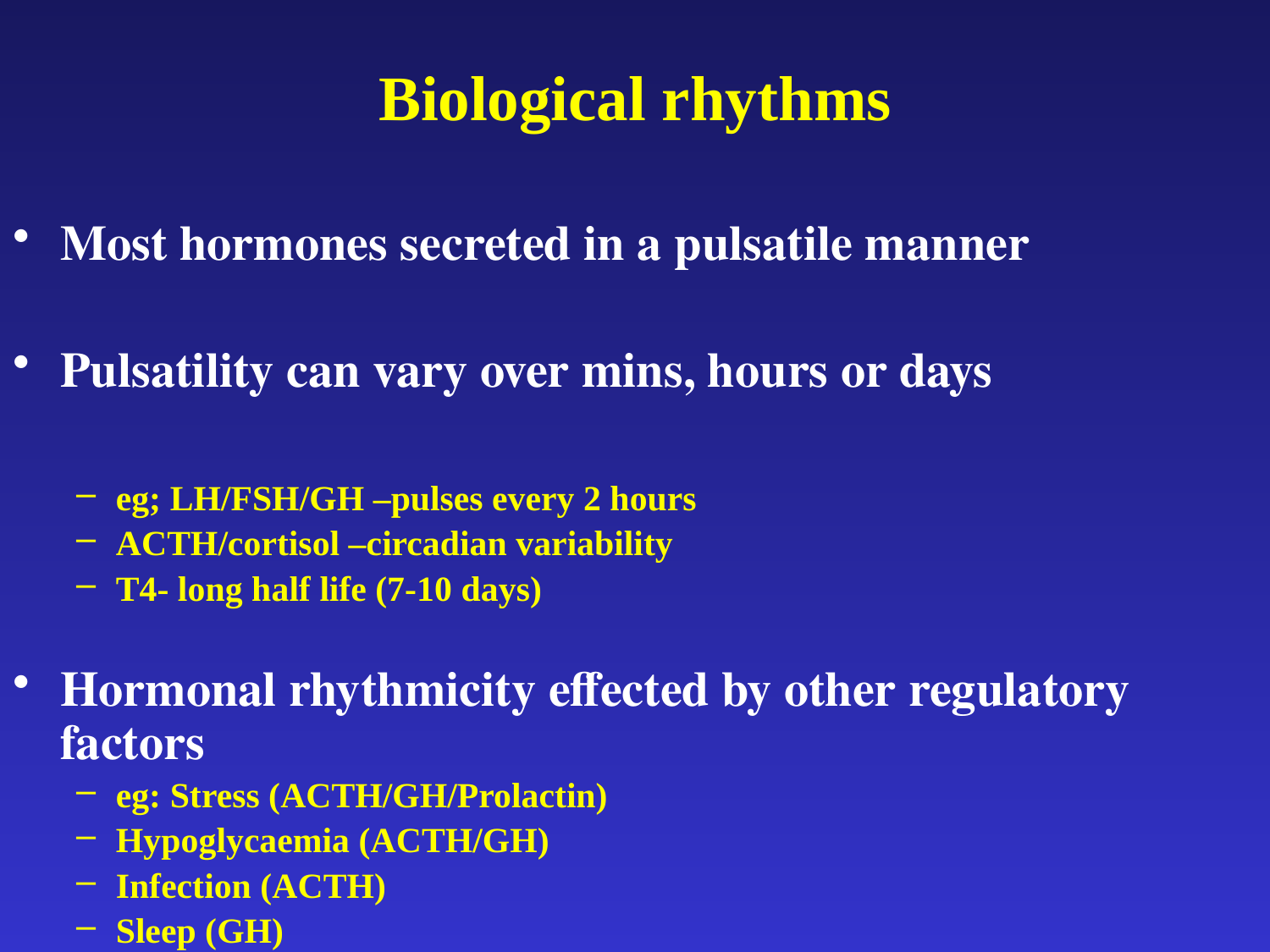

# Biological rhythms
Most hormones secreted in a pulsatile manner

Pulsatility can vary over mins, hours or days

eg; LH/FSH/GH –pulses every 2 hours
ACTH/cortisol –circadian variability
T4- long half life (7-10 days)

Hormonal rhythmicity effected by other regulatory factors
eg: Stress (ACTH/GH/Prolactin)
Hypoglycaemia (ACTH/GH)
Infection (ACTH)
Sleep (GH)